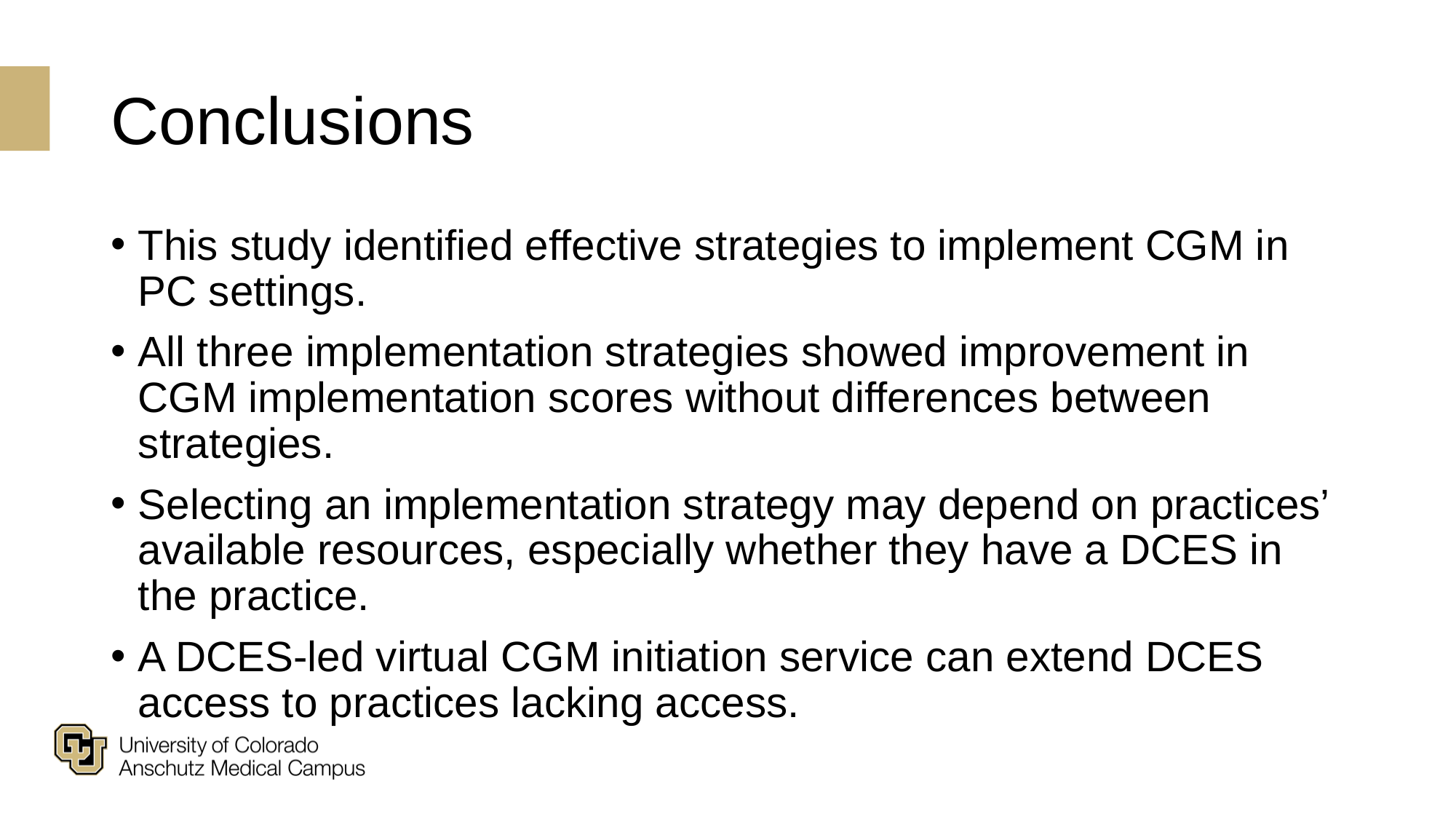

# Conclusions
This study identified effective strategies to implement CGM in PC settings.
All three implementation strategies showed improvement in CGM implementation scores without differences between strategies.
Selecting an implementation strategy may depend on practices’ available resources, especially whether they have a DCES in the practice.
A DCES-led virtual CGM initiation service can extend DCES access to practices lacking access.